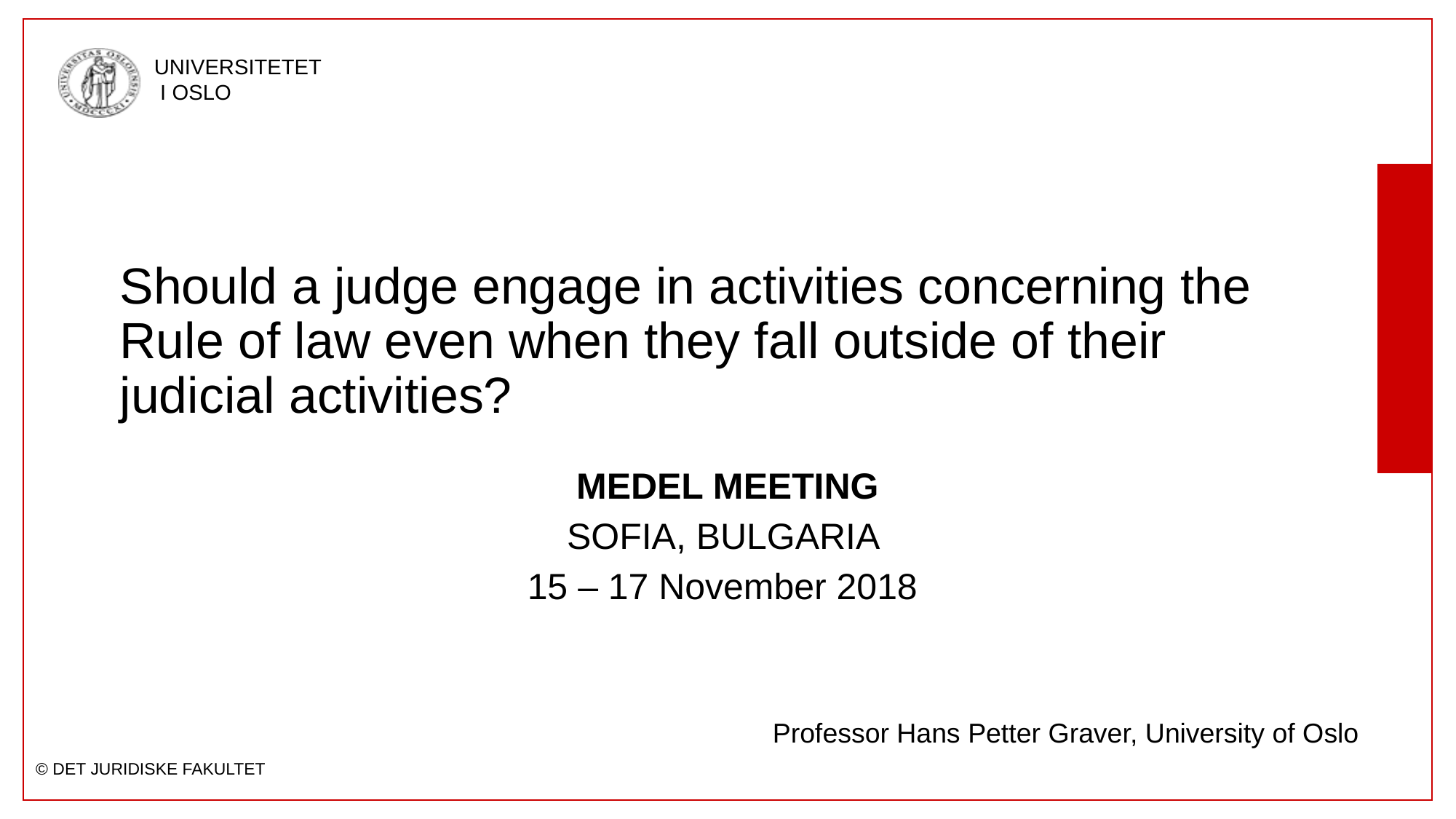

# Should a judge engage in activities concerning the Rule of law even when they fall outside of their judicial activities?

 MEDEL MEETING
SOFIA, BULGARIA
15 – 17 November 2018
Professor Hans Petter Graver, University of Oslo